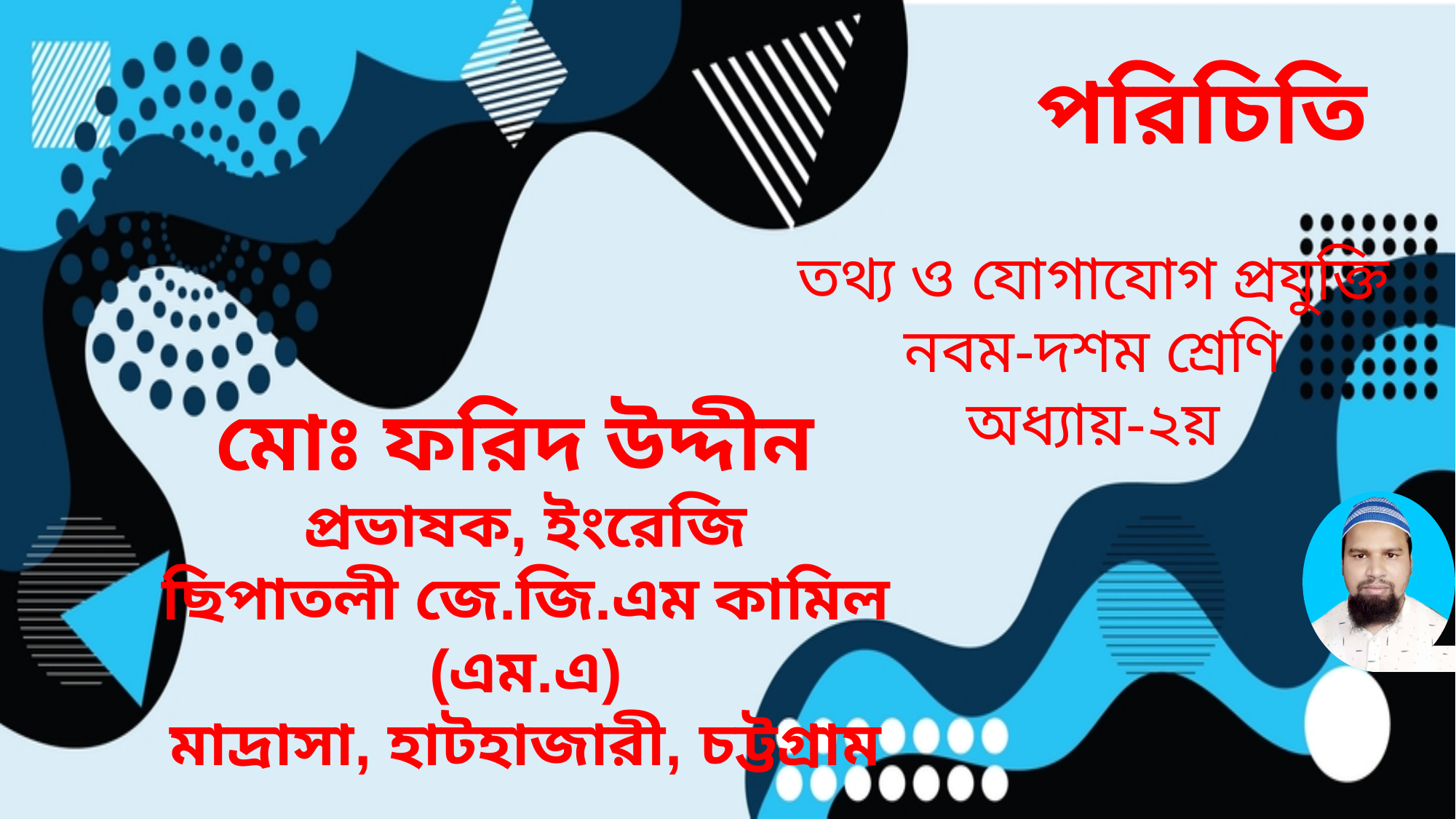

পরিচিতি
তথ্য ও যোগাযোগ প্রযুক্তি
নবম-দশম শ্রেণি
অধ্যায়-২য়
মোঃ ফরিদ উদ্দীন
প্রভাষক, ইংরেজি
ছিপাতলী জে.জি.এম কামিল (এম.এ)
মাদ্রাসা, হাটহাজারী, চট্টগ্রাম